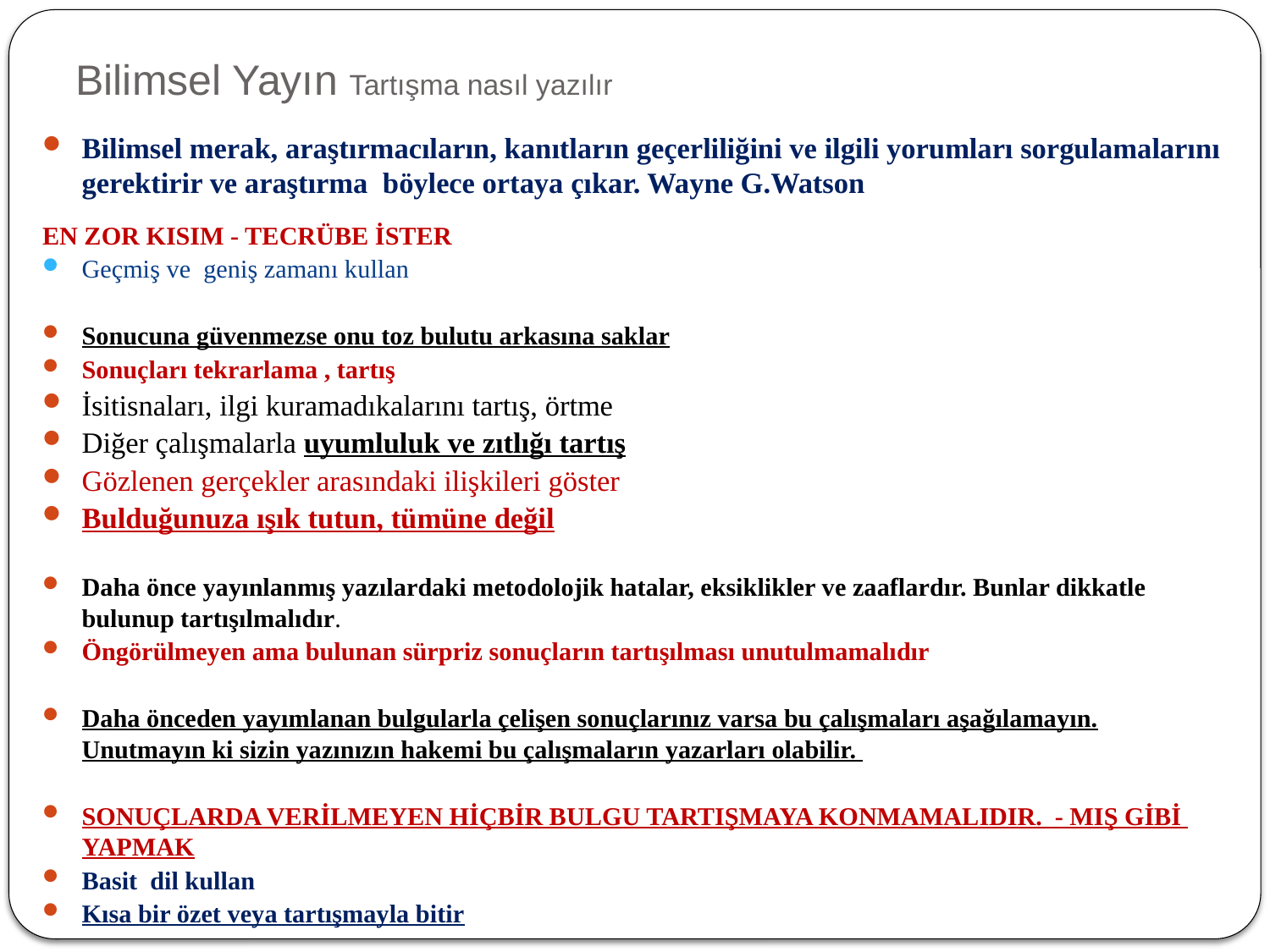

# Bilimsel Yayın Tartışma nasıl yazılır

Bilimsel merak, araştırmacıların, kanıtların geçerliliğini ve ilgili yorumları sorgulamalarını gerektirir ve araştırma  böylece ortaya çıkar. Wayne G.Watson

EN ZOR KISIM - TECRÜBE İSTER
Geçmiş ve  geniş zamanı kullan

Sonucuna güvenmezse onu toz bulutu arkasına saklar
Sonuçları tekrarlama , tartış
İsitisnaları, ilgi kuramadıkalarını tartış, örtme
Diğer çalışmalarla uyumluluk ve zıtlığı tartış
Gözlenen gerçekler arasındaki ilişkileri göster
Bulduğunuza ışık tutun, tümüne değil

Daha önce yayınlanmış yazılardaki metodolojik hatalar, eksiklikler ve zaaflardır. Bunlar dikkatle bulunup tartışılmalıdır.
Öngörülmeyen ama bulunan sürpriz sonuçların tartışılması unutulmamalıdır

Daha önceden yayımlanan bulgularla çelişen sonuçlarınız varsa bu çalışmaları aşağılamayın. Unutmayın ki sizin yazınızın hakemi bu çalışmaların yazarları olabilir.

SONUÇLARDA VERİLMEYEN HİÇBİR BULGU TARTIŞMAYA KONMAMALIDIR.  - MIŞ GİBİ  YAPMAK
Basit  dil kullan
Kısa bir özet veya tartışmayla bitir